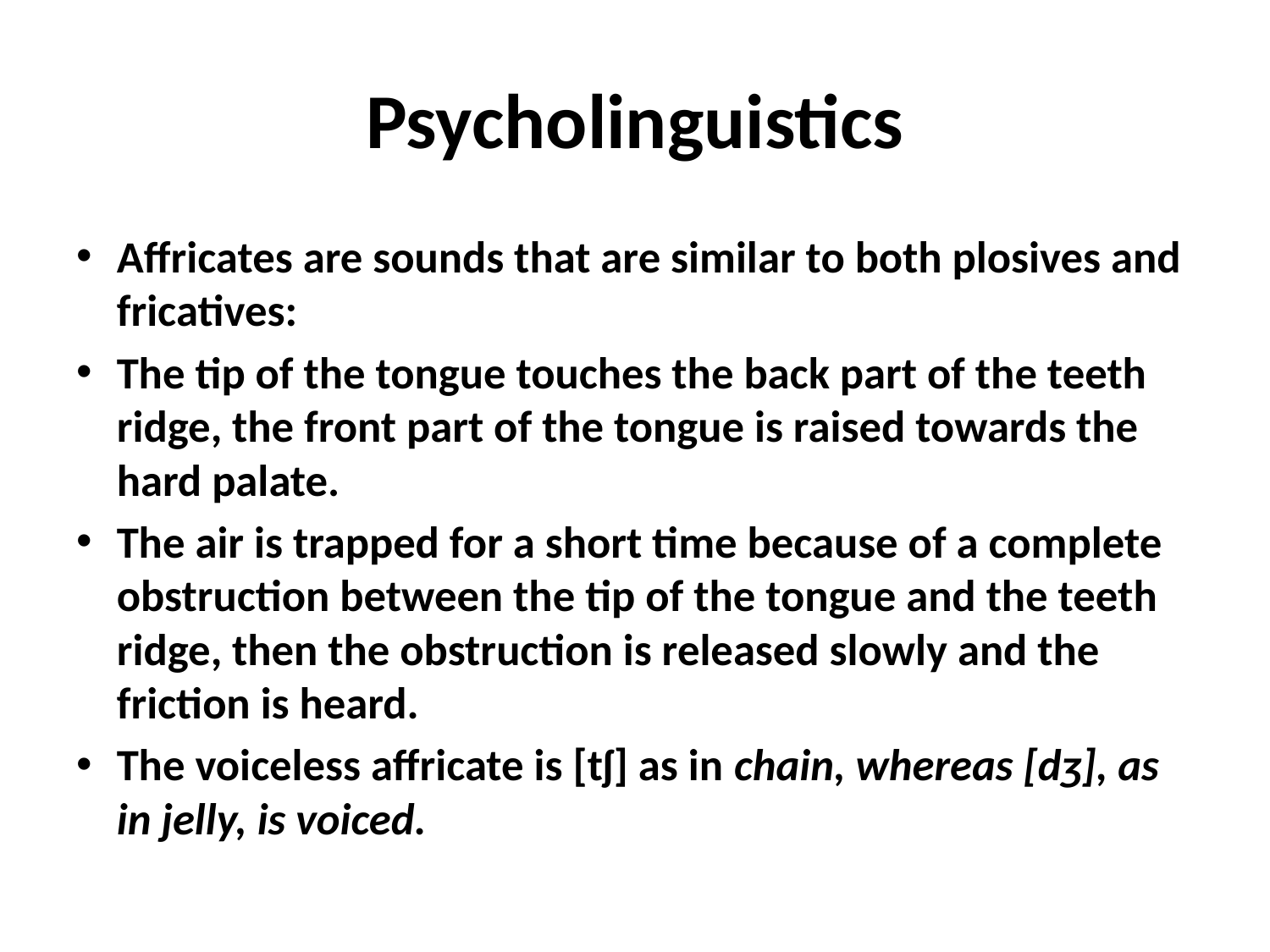

# Psycholinguistics
Affricates are sounds that are similar to both plosives and fricatives:
The tip of the tongue touches the back part of the teeth ridge, the front part of the tongue is raised towards the hard palate.
The air is trapped for a short time because of a complete obstruction between the tip of the tongue and the teeth ridge, then the obstruction is released slowly and the friction is heard.
The voiceless affricate is [tʃ] as in chain, whereas [dʒ], as in jelly, is voiced.